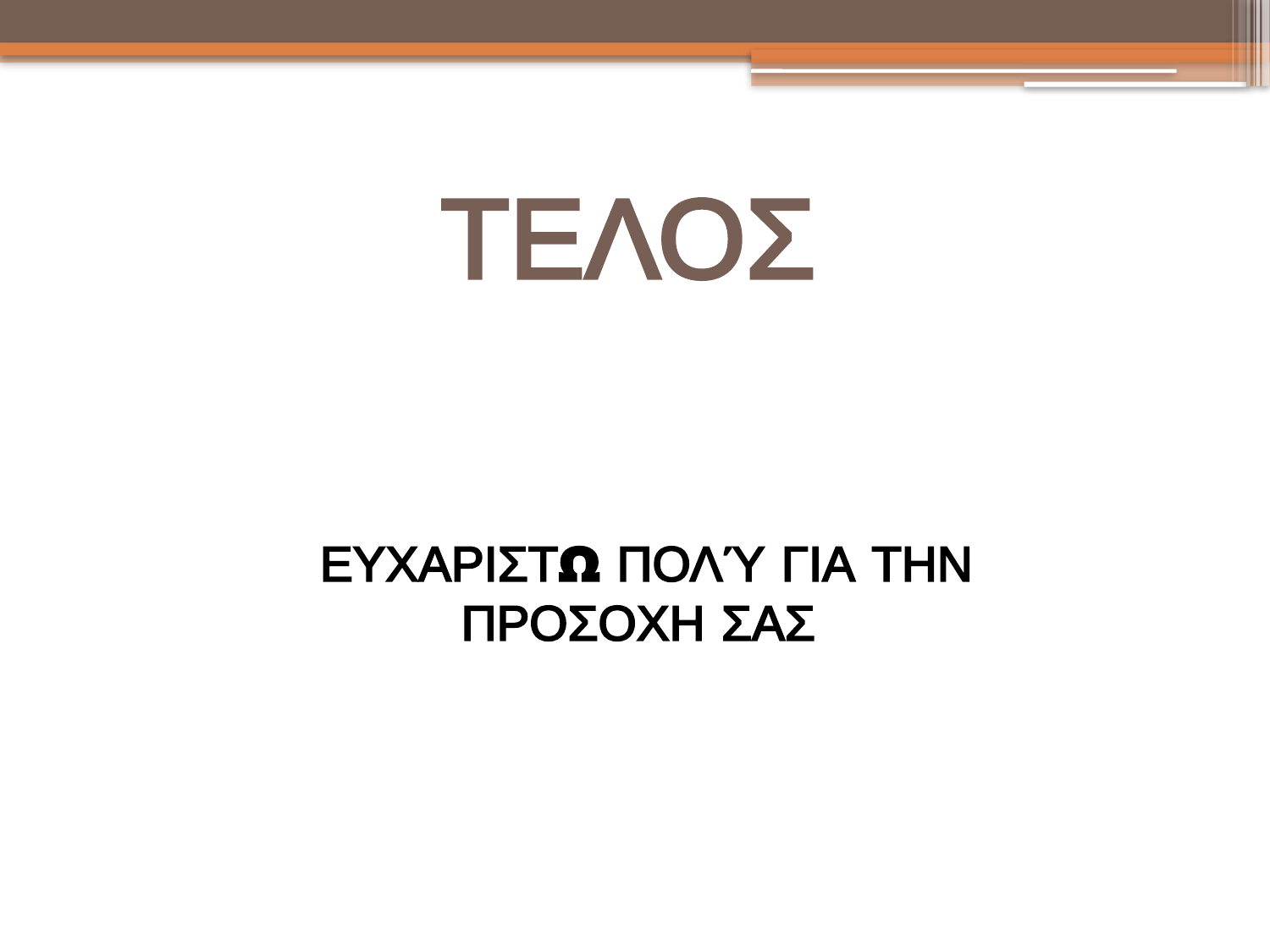

# ΤΕΛΟΣ
ΕΥΧΑΡΙΣΤΩ ΠΟΛΎ ΓΙΑ ΤΗΝ ΠΡΟΣΟΧΗ ΣΑΣ